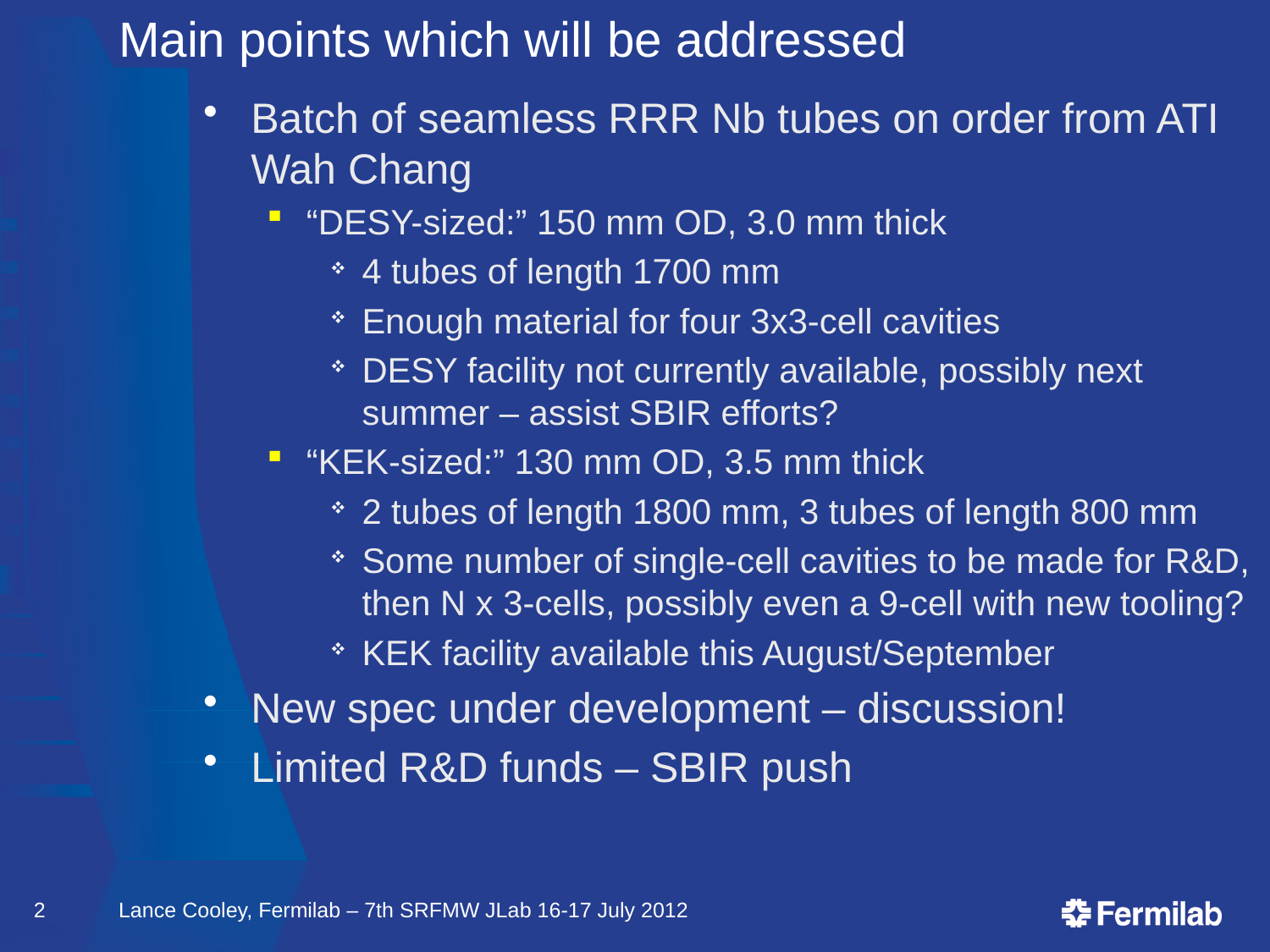

# Main points which will be addressed
Batch of seamless RRR Nb tubes on order from ATI Wah Chang
“DESY-sized:” 150 mm OD, 3.0 mm thick
4 tubes of length 1700 mm
Enough material for four 3x3-cell cavities
DESY facility not currently available, possibly next summer – assist SBIR efforts?
“KEK-sized:” 130 mm OD, 3.5 mm thick
2 tubes of length 1800 mm, 3 tubes of length 800 mm
Some number of single-cell cavities to be made for R&D, then N x 3-cells, possibly even a 9-cell with new tooling?
KEK facility available this August/September
New spec under development – discussion!
Limited R&D funds – SBIR push

2
Lance Cooley, Fermilab – 7th SRFMW JLab 16-17 July 2012